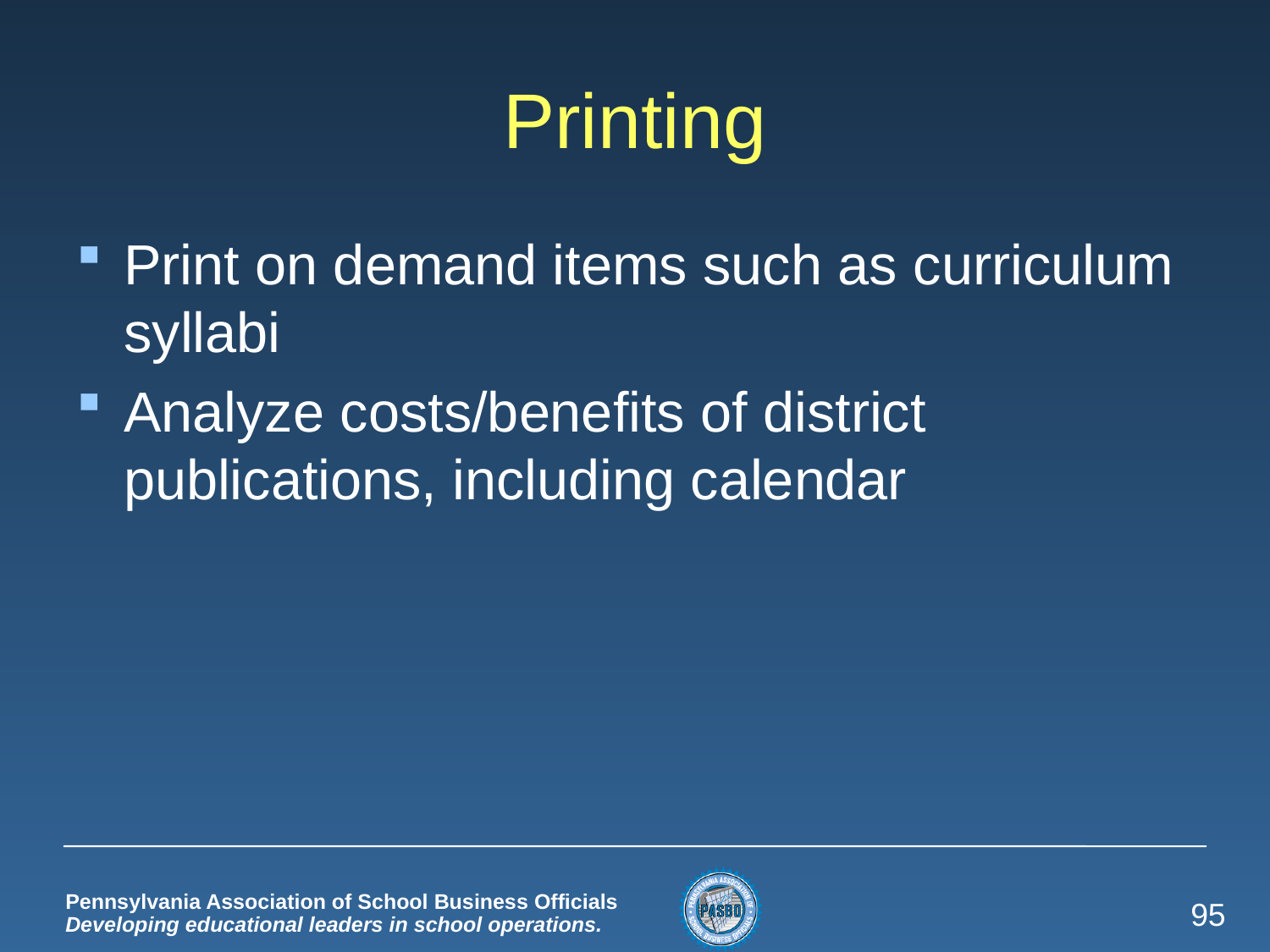

# Printing
Print on demand items such as curriculum syllabi
Analyze costs/benefits of district publications, including calendar